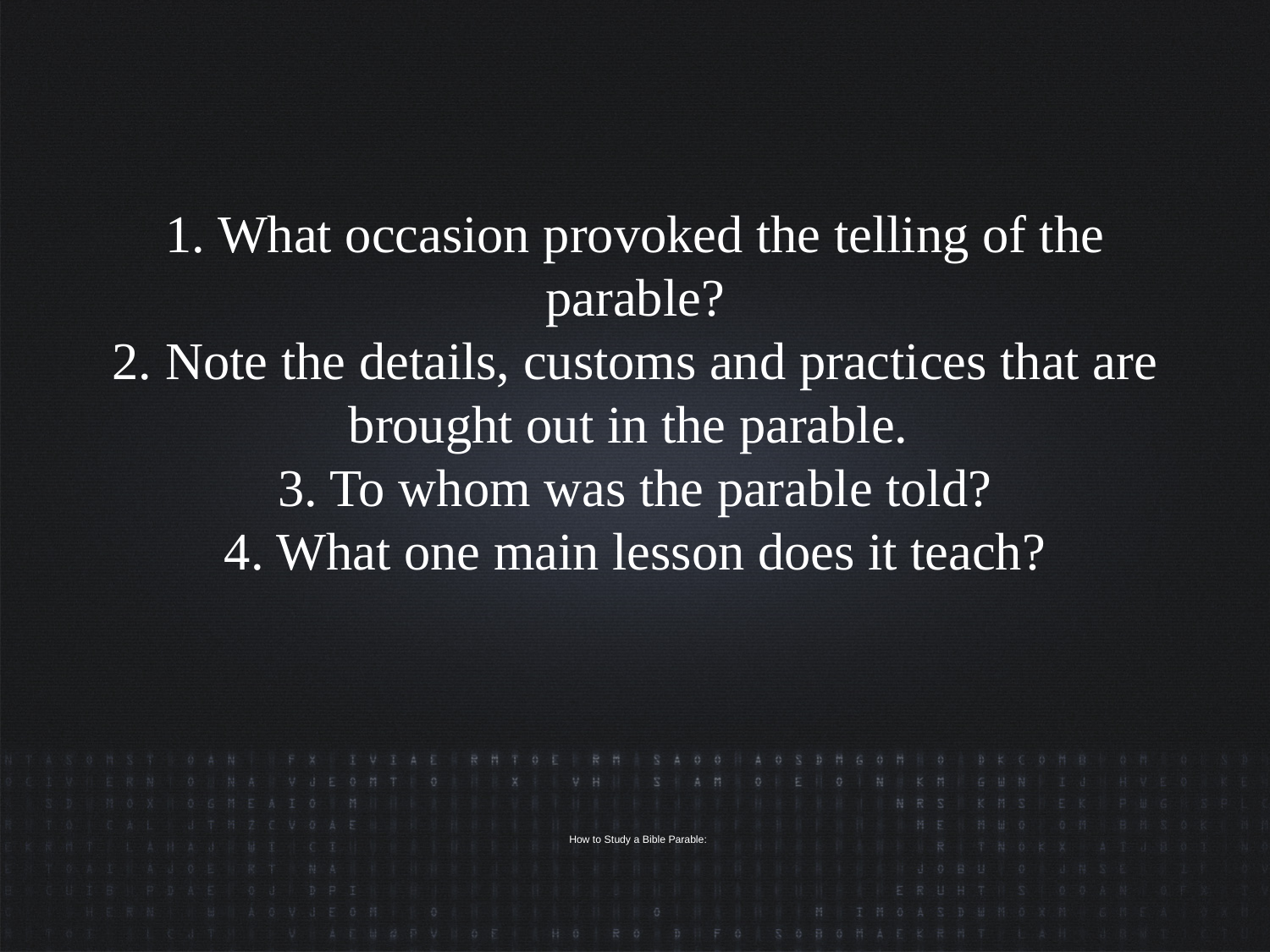

1. What occasion provoked the telling of the parable?
2. Note the details, customs and practices that are brought out in the parable.
3. To whom was the parable told?
4. What one main lesson does it teach?
# How to Study a Bible Parable: